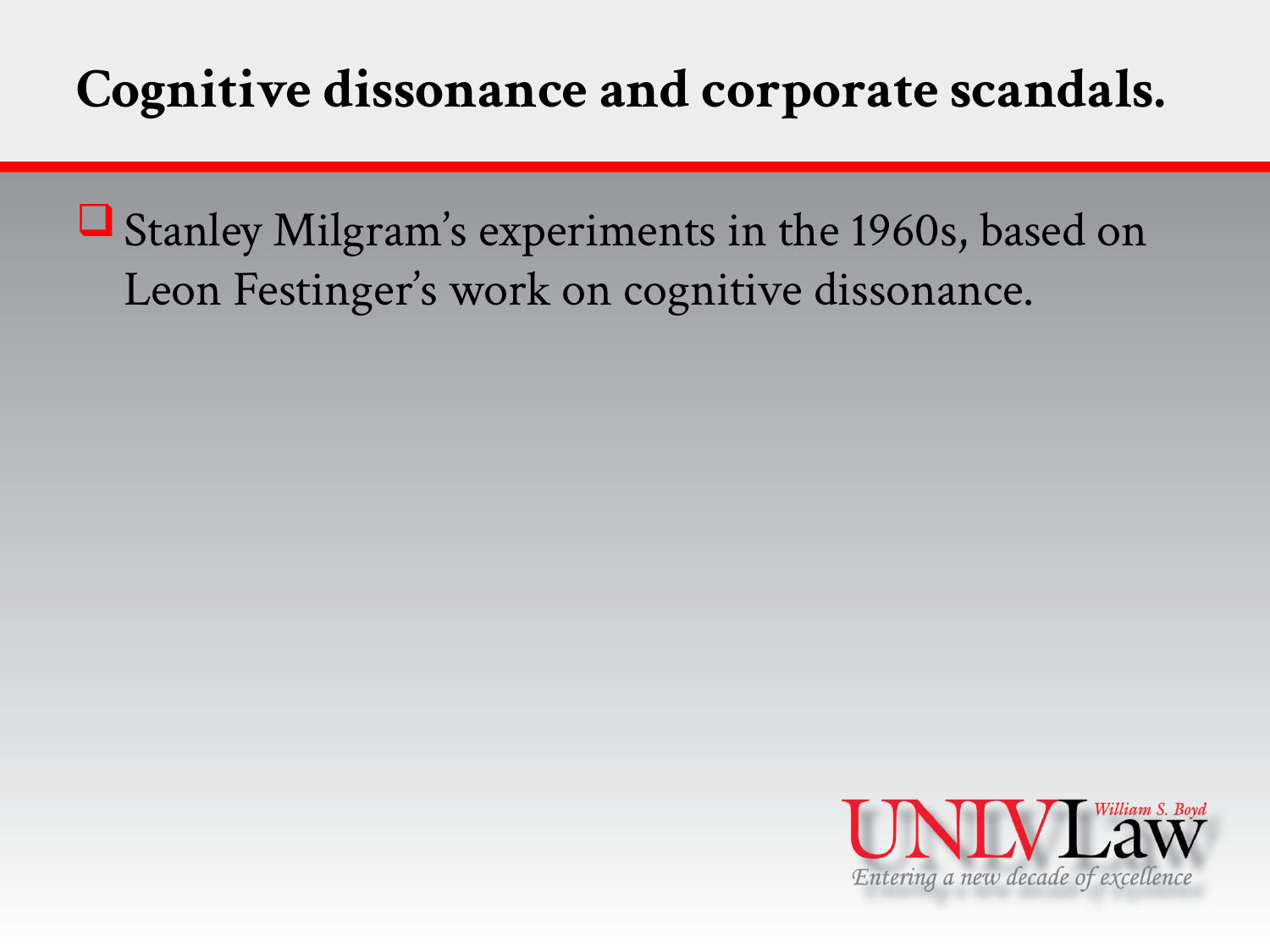

# Cognitive dissonance and corporate scandals.
Stanley Milgram’s experiments in the 1960s, based on Leon Festinger’s work on cognitive dissonance.